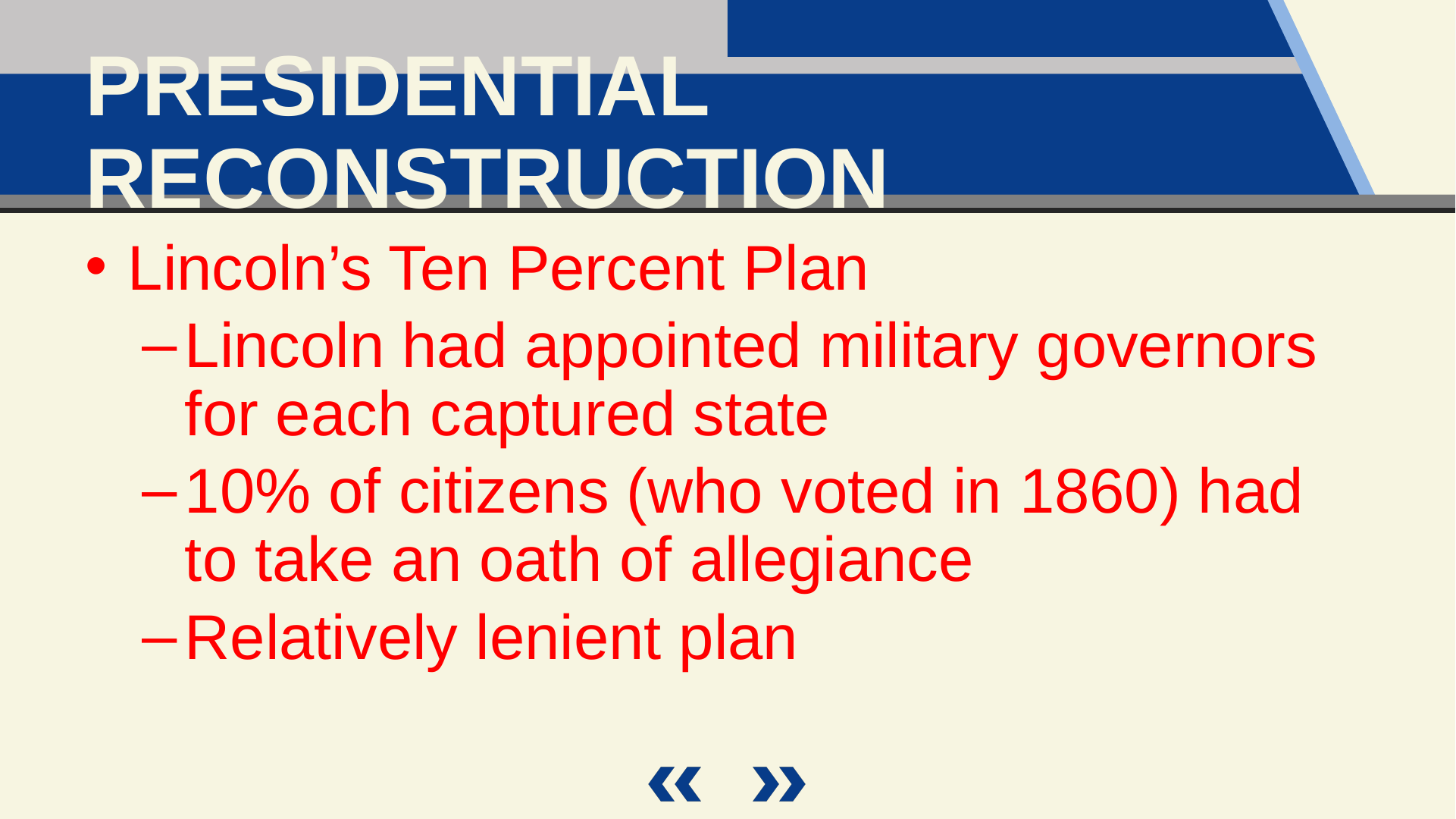

Presidential Reconstruction
Lincoln’s Ten Percent Plan
Lincoln had appointed military governors for each captured state
10% of citizens (who voted in 1860) had to take an oath of allegiance
Relatively lenient plan